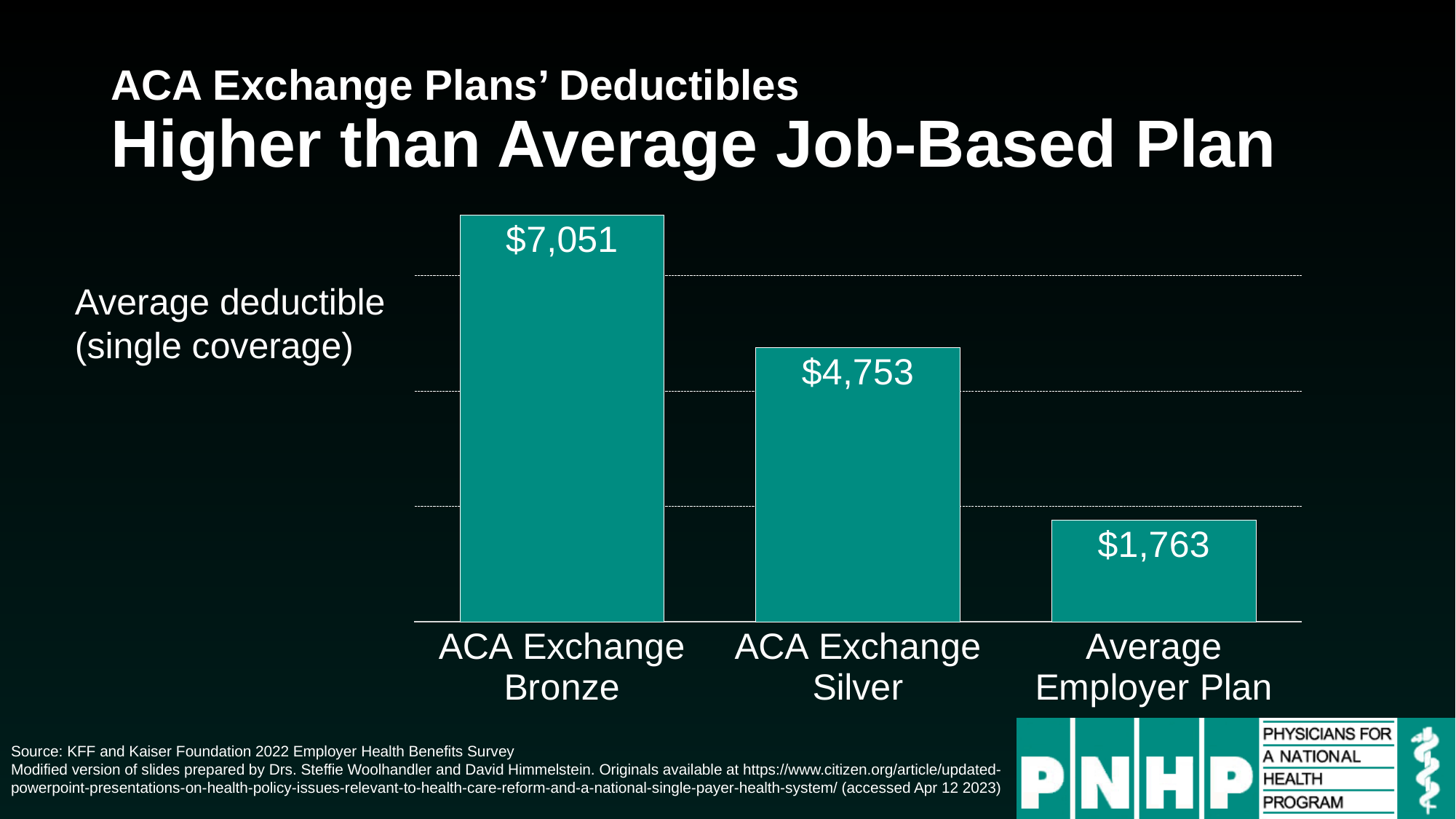

# ACA Exchange Plans’ Deductibles Higher than Average Job-Based Plan

### Chart

| Category | Series 1 |
|---|---|
| ACA Exchange
Bronze | 7051.0 |
| ACA Exchange
Silver | 4753.0 |
| Average
Employer Plan | 1763.0 |
Average deductible (single coverage)
Source: KFF and Kaiser Foundation 2022 Employer Health Benefits Survey
Modified version of slides prepared by Drs. Steffie Woolhandler and David Himmelstein. Originals available at https://www.citizen.org/article/updated-powerpoint-presentations-on-health-policy-issues-relevant-to-health-care-reform-and-a-national-single-payer-health-system/ (accessed Apr 12 2023)